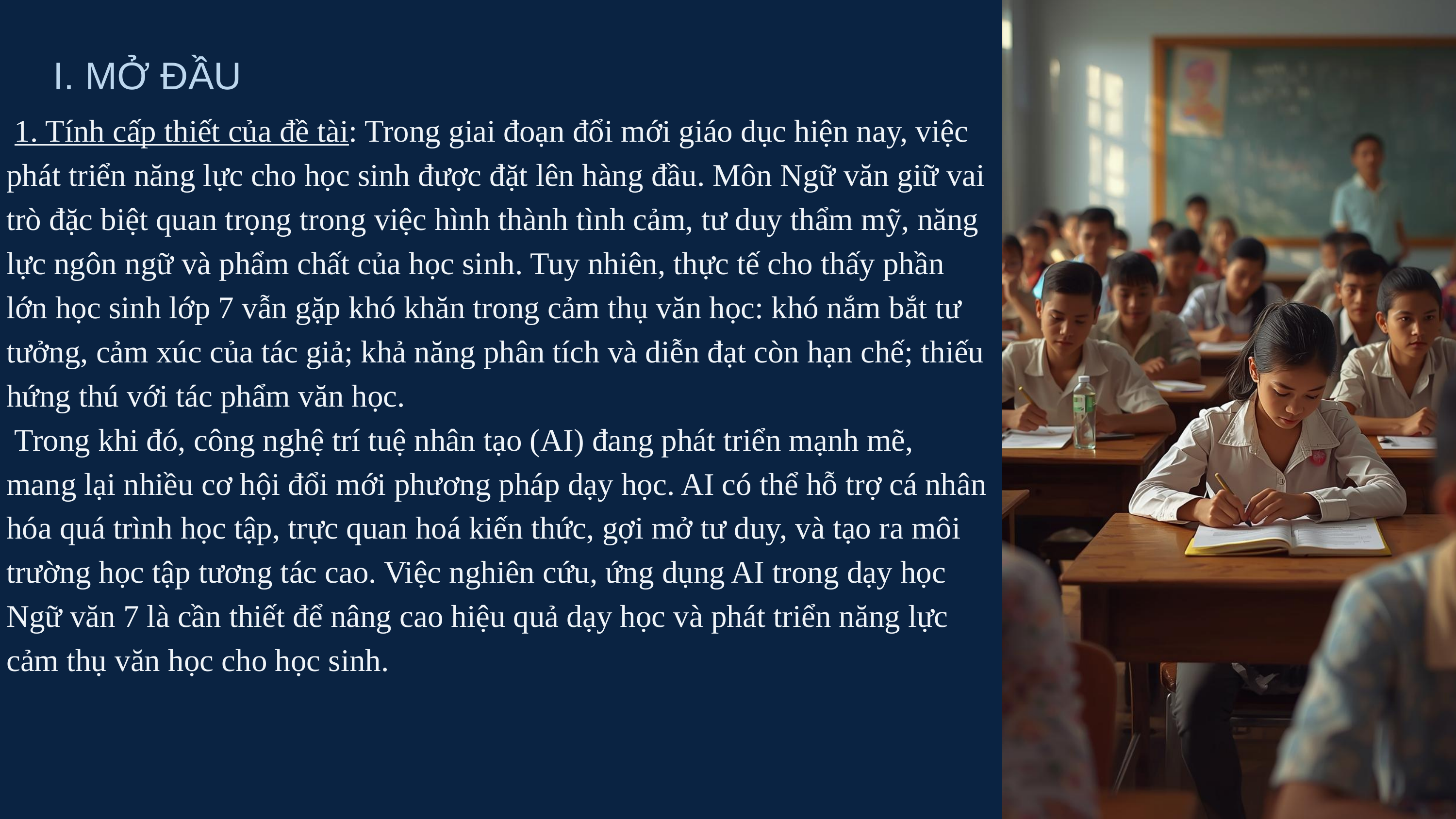

I. MỞ ĐẦU

 1. Tính cấp thiết của đề tài: Trong giai đoạn đổi mới giáo dục hiện nay, việc phát triển năng lực cho học sinh được đặt lên hàng đầu. Môn Ngữ văn giữ vai trò đặc biệt quan trọng trong việc hình thành tình cảm, tư duy thẩm mỹ, năng lực ngôn ngữ và phẩm chất của học sinh. Tuy nhiên, thực tế cho thấy phần lớn học sinh lớp 7 vẫn gặp khó khăn trong cảm thụ văn học: khó nắm bắt tư tưởng, cảm xúc của tác giả; khả năng phân tích và diễn đạt còn hạn chế; thiếu hứng thú với tác phẩm văn học.
 Trong khi đó, công nghệ trí tuệ nhân tạo (AI) đang phát triển mạnh mẽ, mang lại nhiều cơ hội đổi mới phương pháp dạy học. AI có thể hỗ trợ cá nhân hóa quá trình học tập, trực quan hoá kiến thức, gợi mở tư duy, và tạo ra môi trường học tập tương tác cao. Việc nghiên cứu, ứng dụng AI trong dạy học Ngữ văn 7 là cần thiết để nâng cao hiệu quả dạy học và phát triển năng lực cảm thụ văn học cho học sinh.